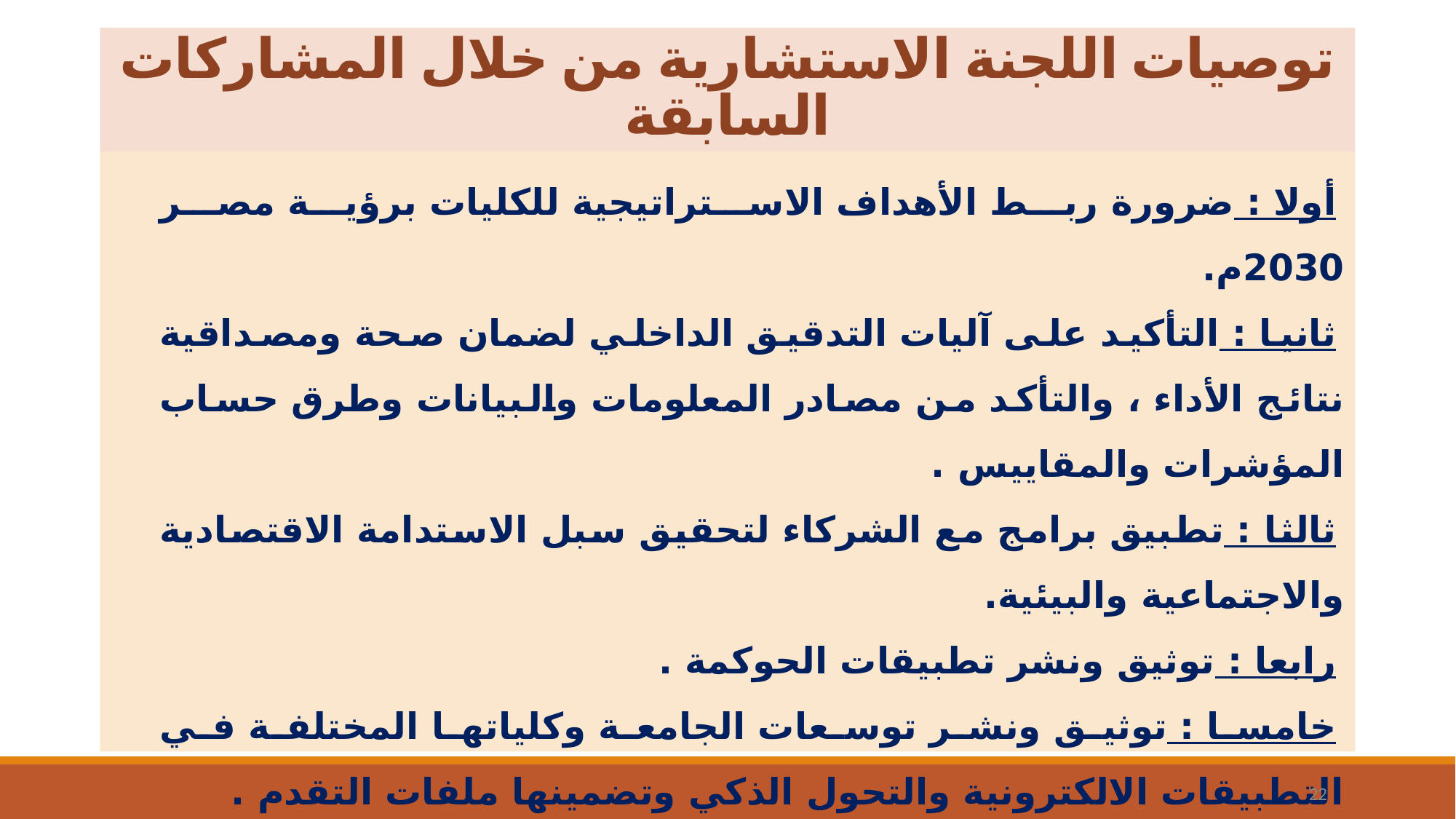

# توصيات اللجنة الاستشارية من خلال المشاركات السابقة
أولا : ضرورة ربط الأهداف الاستراتيجية للكليات برؤية مصر 2030م.
ثانيا : التأكيد على آليات التدقيق الداخلي لضمان صحة ومصداقية نتائج الأداء ، والتأكد من مصادر المعلومات والبيانات وطرق حساب المؤشرات والمقاييس .
ثالثا : تطبيق برامج مع الشركاء لتحقيق سبل الاستدامة الاقتصادية والاجتماعية والبيئية.
رابعا : توثيق ونشر تطبيقات الحوكمة .
خامسا : توثيق ونشر توسعات الجامعة وكلياتها المختلفة في التطبيقات الالكترونية والتحول الذكي وتضمينها ملفات التقدم .
سادسا :  التأكيد على توفير الأدلة الرسمية والوثائق التي تثبت وجود الركائز الأساسية لعمليات التقييم ، والواردة في استمارة التقدم  .
22